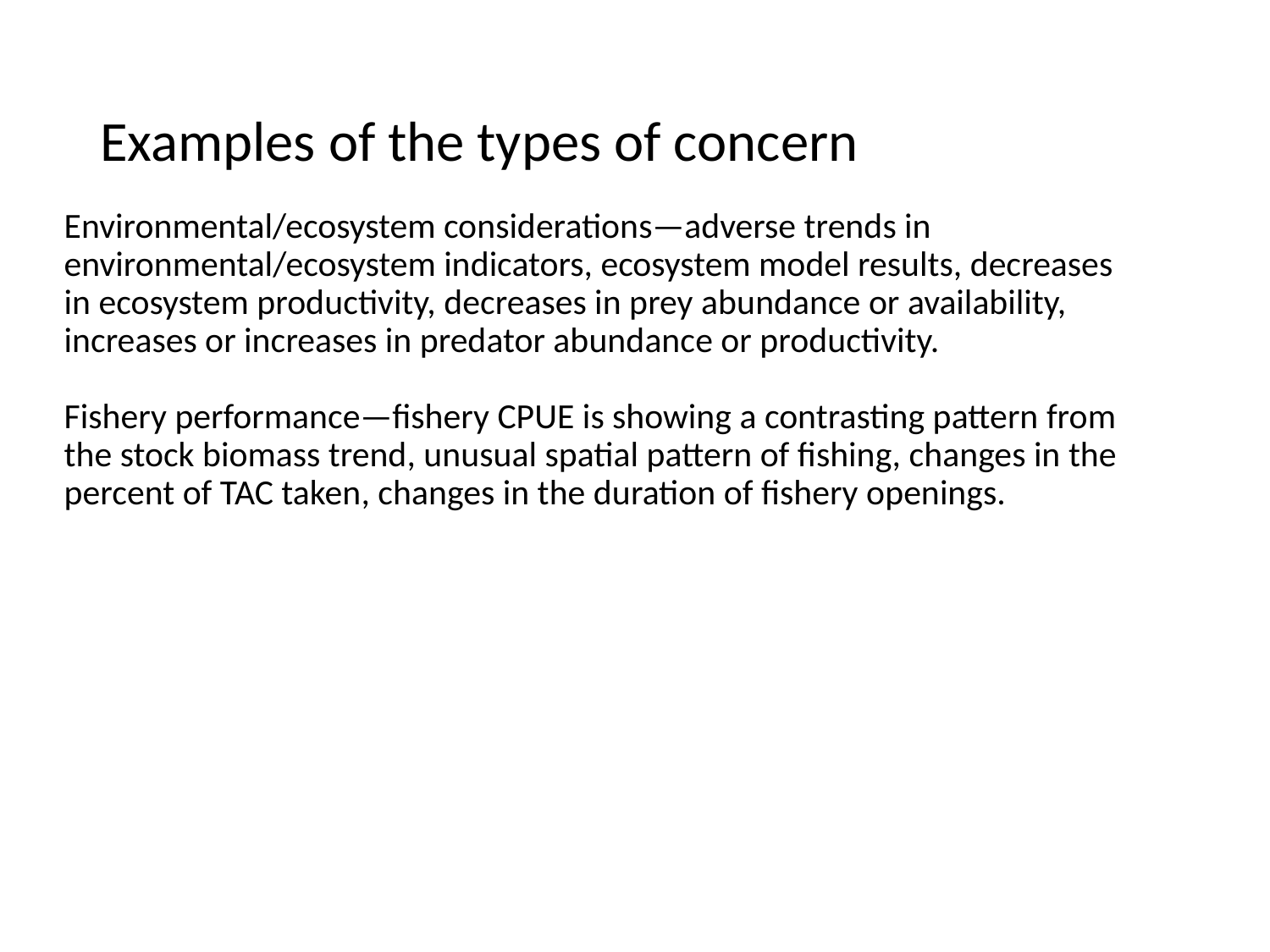

Examples of the types of concern
# Environmental/ecosystem considerations—adverse trends in environmental/ecosystem indicators, ecosystem model results, decreases in ecosystem productivity, decreases in prey abundance or availability, increases or increases in predator abundance or productivity. Fishery performance—fishery CPUE is showing a contrasting pattern from the stock biomass trend, unusual spatial pattern of fishing, changes in the percent of TAC taken, changes in the duration of fishery openings.